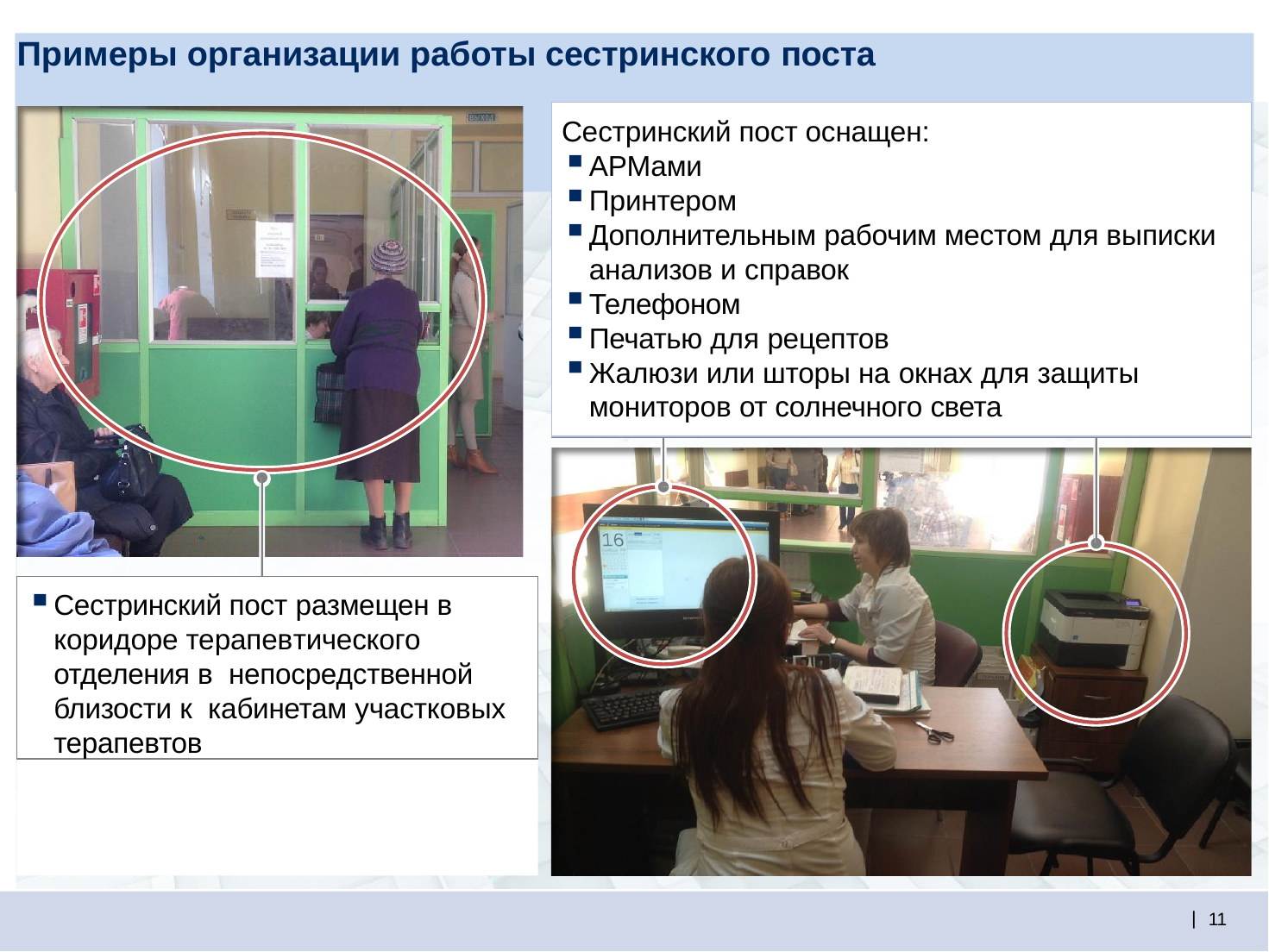

# Примеры организации работы сестринского поста

Сестринский пост оснащен:
АРМами
Принтером
Дополнительным рабочим местом для выписки  анализов и справок
Телефоном
Печатью для рецептов
Жалюзи или шторы на окнах для защиты мониторов от солнечного света

Сестринский пост размещен в коридоре терапевтического отделения в  непосредственной близости к  кабинетам участковых терапевтов
| 11